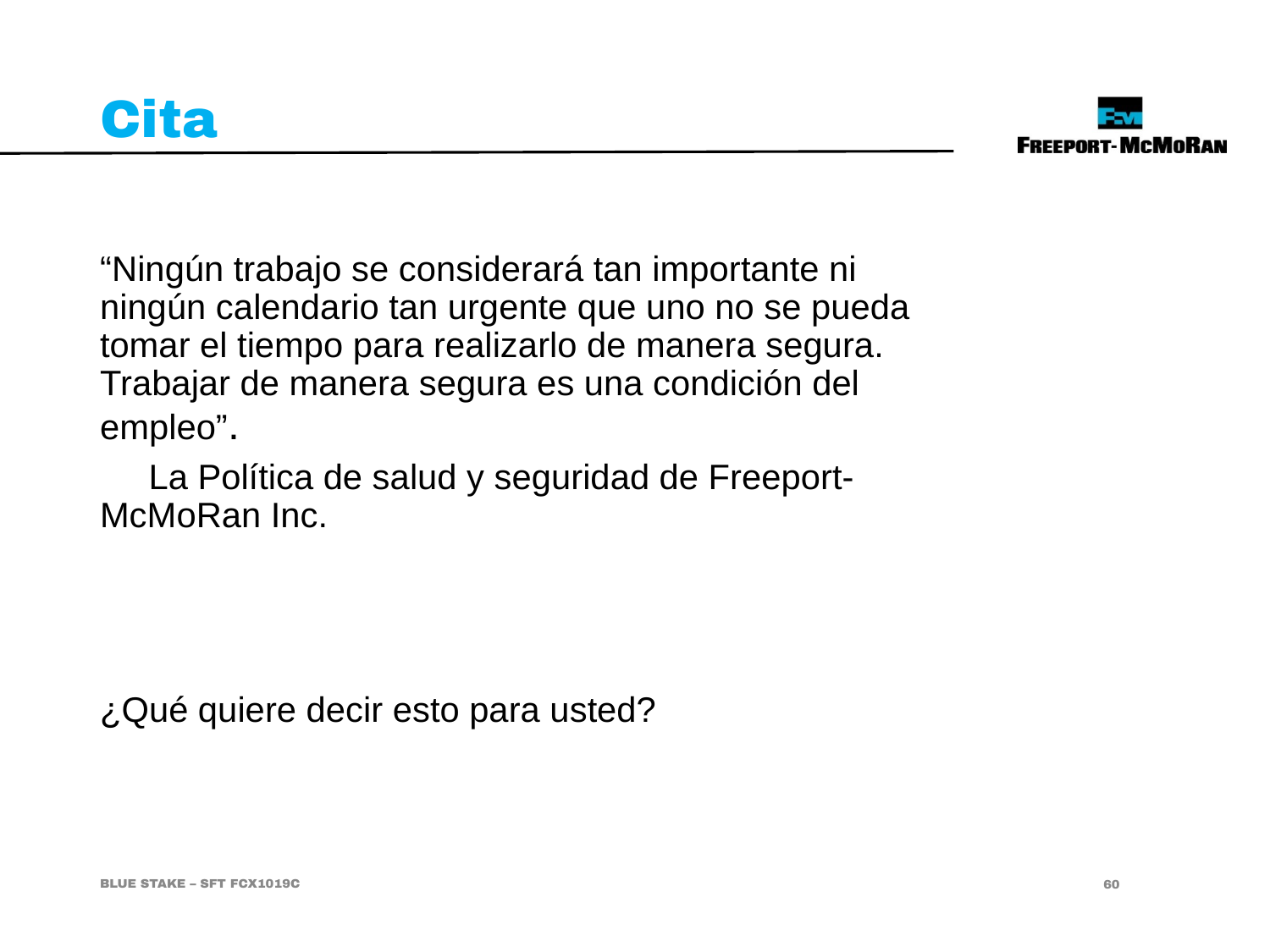

Cita

“Ningún trabajo se considerará tan importante ni ningún calendario tan urgente que uno no se pueda tomar el tiempo para realizarlo de manera segura. Trabajar de manera segura es una condición del empleo”.
     La Política de salud y seguridad de Freeport-McMoRan Inc.

¿Qué quiere decir esto para usted?
BLUE STAKE – SFT FCX1019C
60